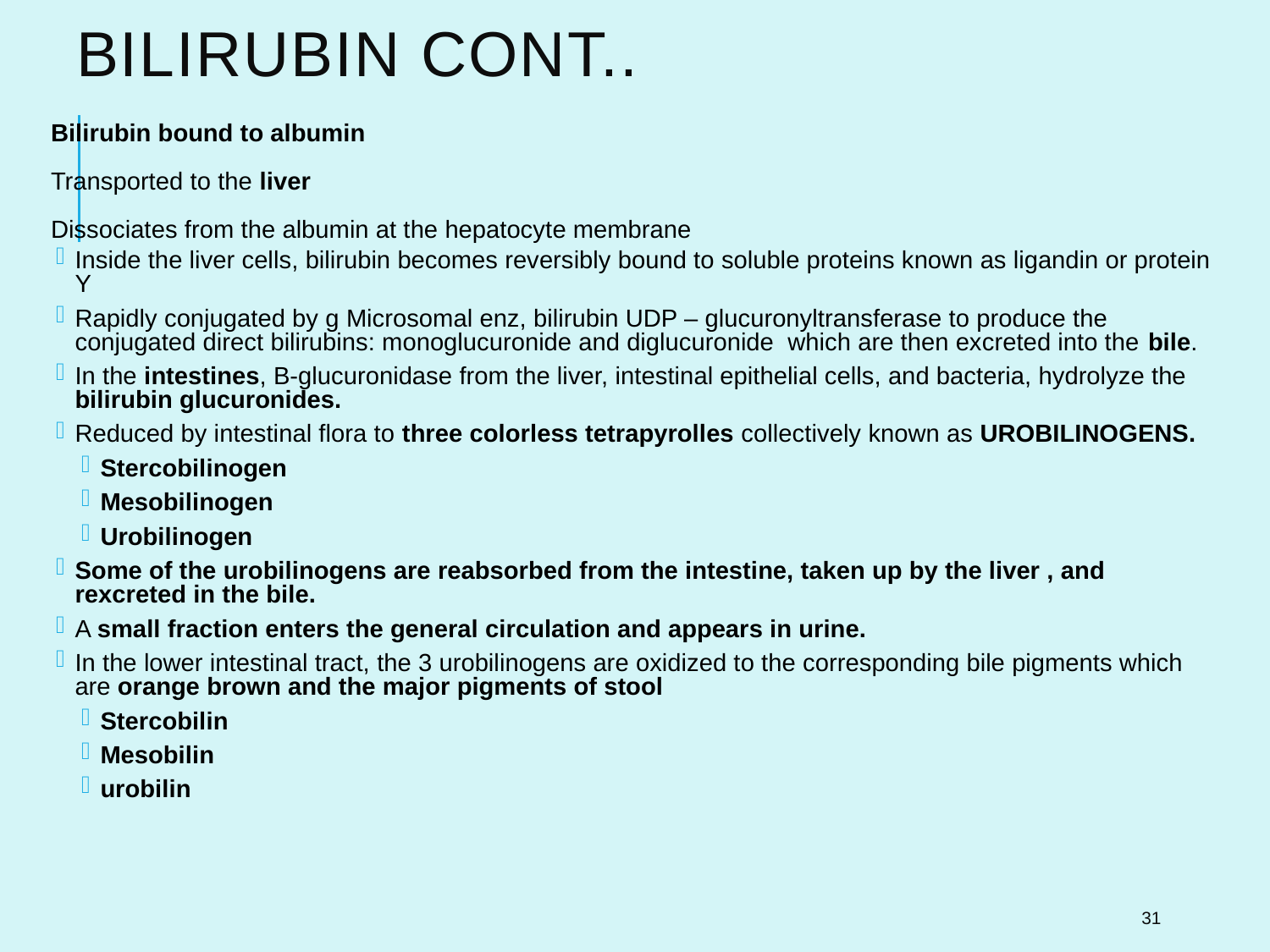

# Bilirubin cont..
Bilirubin bound to albumin
Transported to the liver
Dissociates from the albumin at the hepatocyte membrane
Inside the liver cells, bilirubin becomes reversibly bound to soluble proteins known as ligandin or protein Y
Rapidly conjugated by g Microsomal enz, bilirubin UDP – glucuronyltransferase to produce the conjugated direct bilirubins: monoglucuronide and diglucuronide  which are then excreted into the bile.
In the intestines, B-glucuronidase from the liver, intestinal epithelial cells, and bacteria, hydrolyze the bilirubin glucuronides.
Reduced by intestinal flora to three colorless tetrapyrolles collectively known as UROBILINOGENS.
Stercobilinogen
Mesobilinogen
Urobilinogen
Some of the urobilinogens are reabsorbed from the intestine, taken up by the liver , and rexcreted in the bile.
A small fraction enters the general circulation and appears in urine.
In the lower intestinal tract, the 3 urobilinogens are oxidized to the corresponding bile pigments which are orange brown and the major pigments of stool
Stercobilin
Mesobilin
urobilin

31